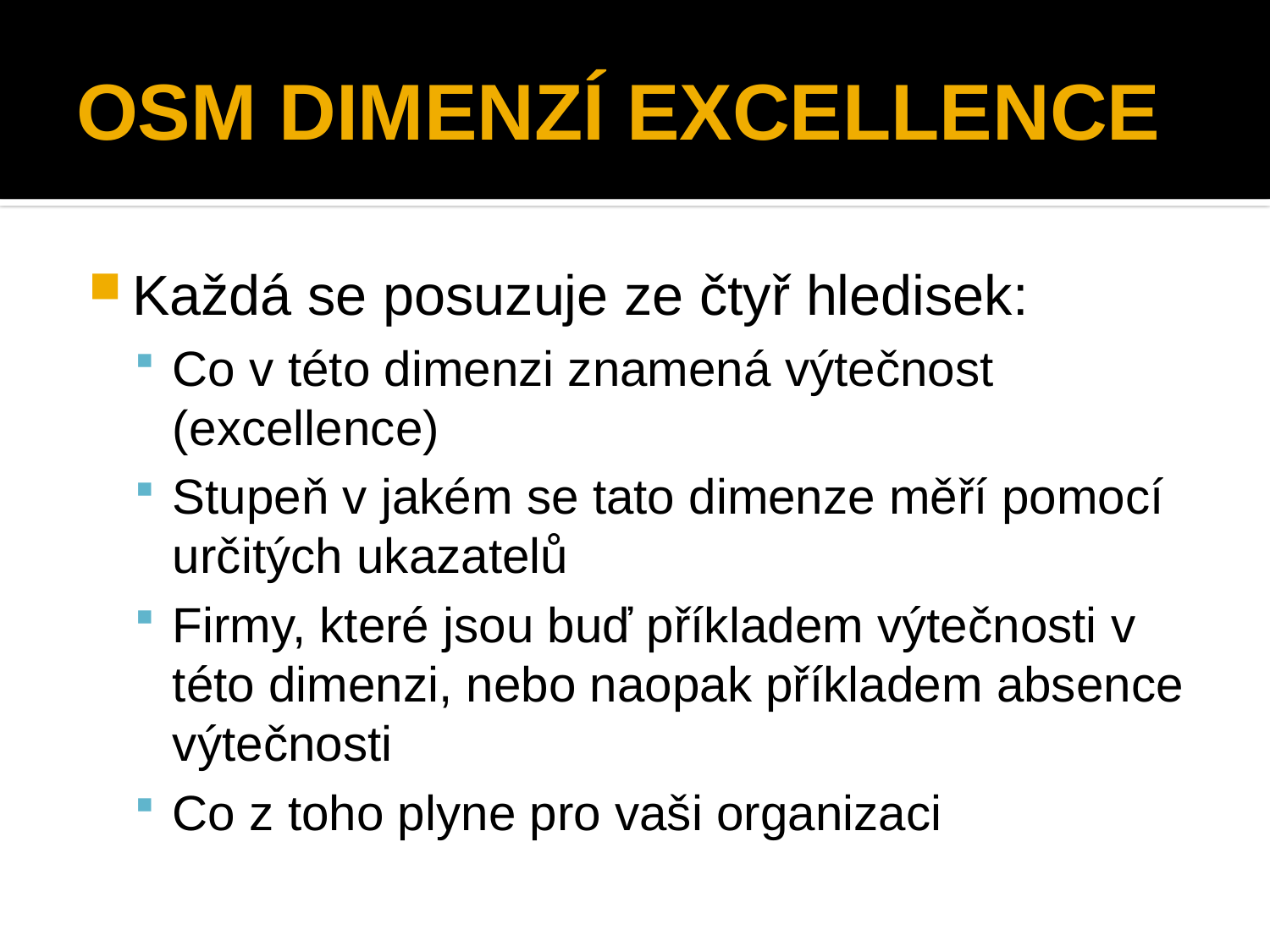

# OSM DIMENZÍ EXCELLENCE
Každá se posuzuje ze čtyř hledisek:
Co v této dimenzi znamená výtečnost (excellence)
Stupeň v jakém se tato dimenze měří pomocí určitých ukazatelů
Firmy, které jsou buď příkladem výtečnosti v této dimenzi, nebo naopak příkladem absence výtečnosti
Co z toho plyne pro vaši organizaci